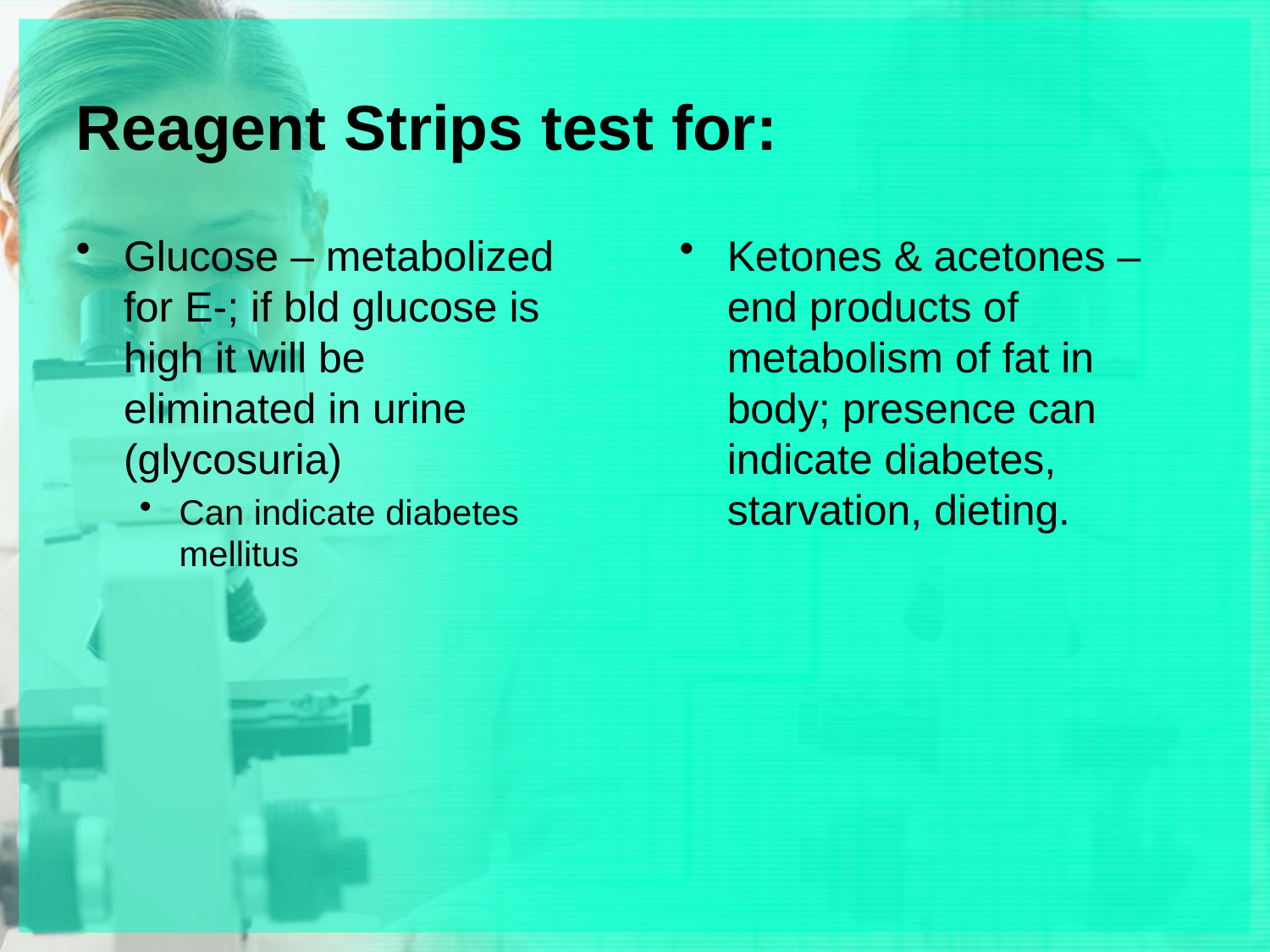

# Reagent Strips test for:
Glucose – metabolized for E-; if bld glucose is high it will be eliminated in urine (glycosuria)
Can indicate diabetes mellitus
Ketones & acetones – end products of metabolism of fat in body; presence can indicate diabetes, starvation, dieting.